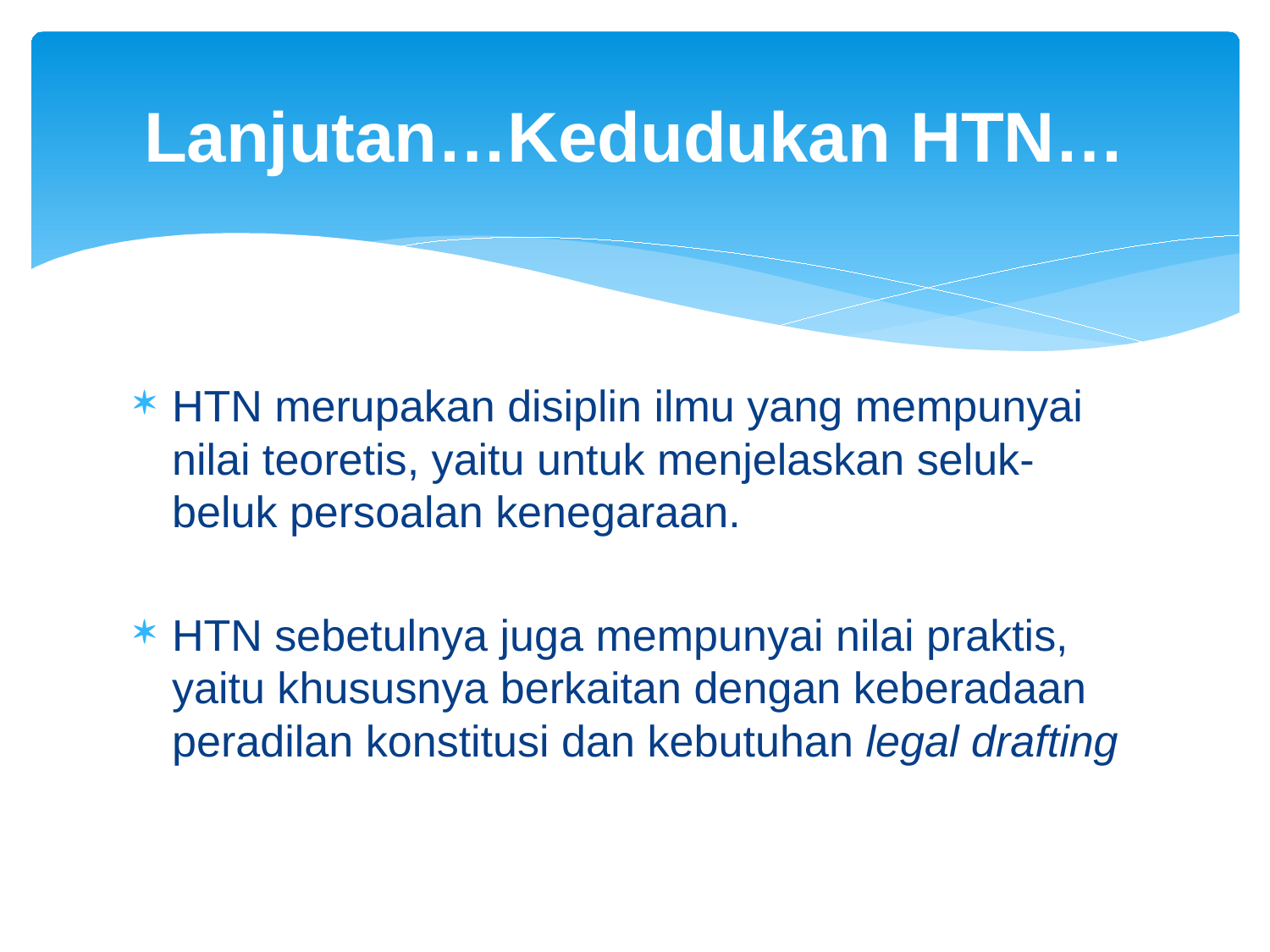

# Lanjutan…Kedudukan HTN…
HTN merupakan disiplin ilmu yang mempunyai nilai teoretis, yaitu untuk menjelaskan seluk-beluk persoalan kenegaraan.

HTN sebetulnya juga mempunyai nilai praktis, yaitu khususnya berkaitan dengan keberadaan peradilan konstitusi dan kebutuhan legal drafting